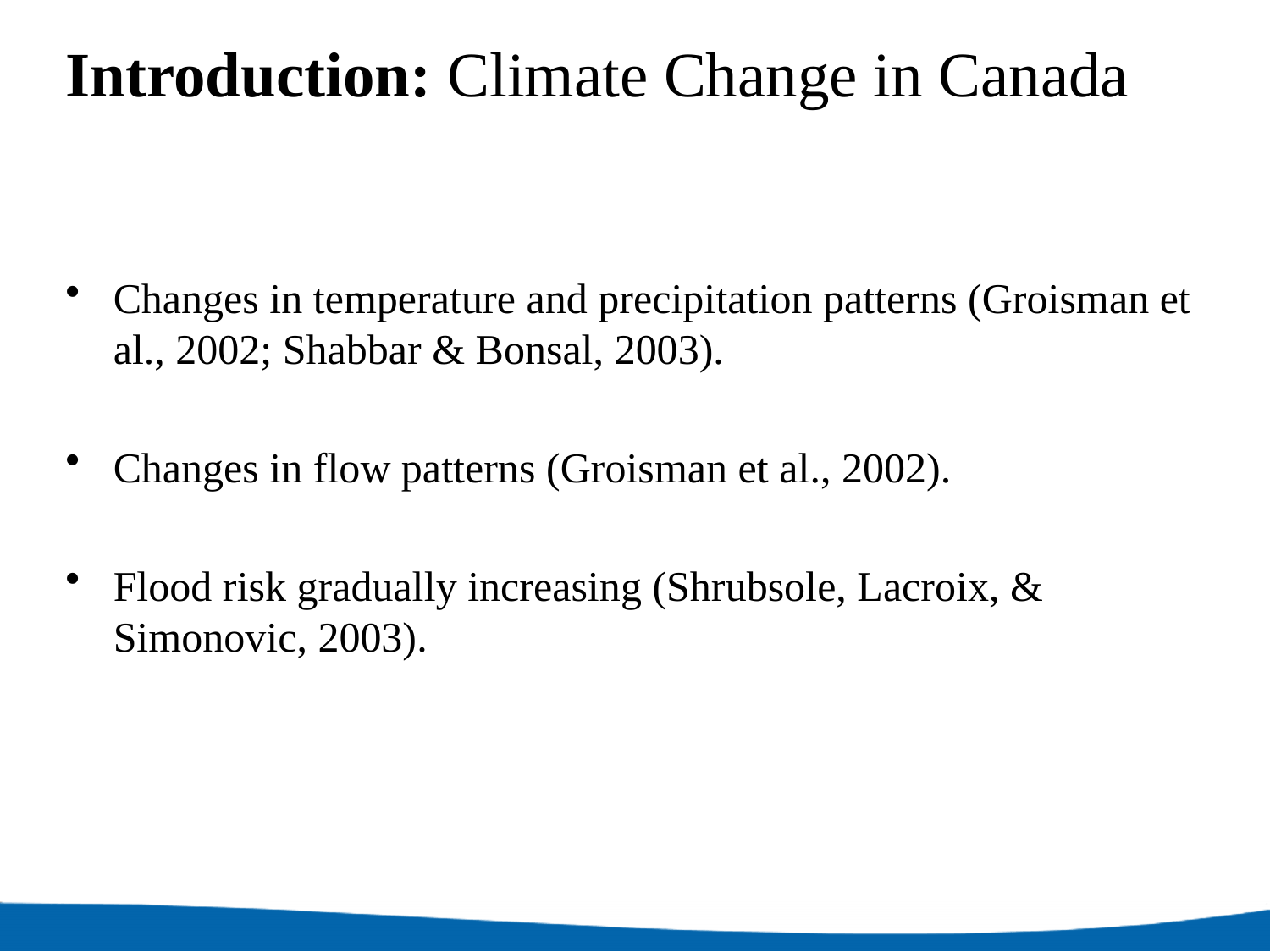

# Introduction: Climate Change in Canada

Changes in temperature and precipitation patterns (Groisman et al., 2002; Shabbar & Bonsal, 2003).

Changes in flow patterns (Groisman et al., 2002).

Flood risk gradually increasing (Shrubsole, Lacroix, & Simonovic, 2003).